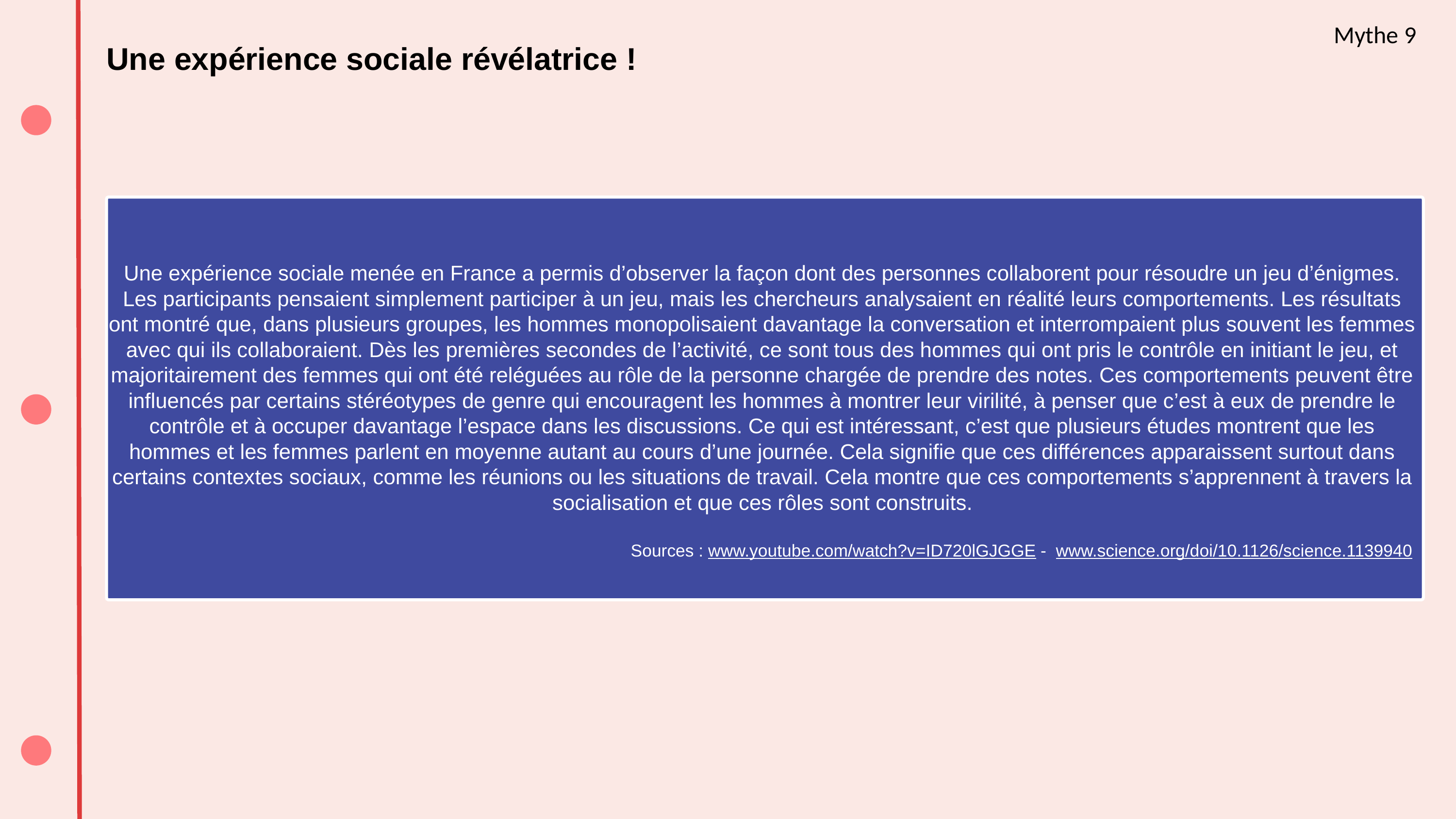

Mythe 9
Une expérience sociale révélatrice !

Une expérience sociale menée en France a permis d’observer la façon dont des personnes collaborent pour résoudre un jeu d’énigmes. Les participants pensaient simplement participer à un jeu, mais les chercheurs analysaient en réalité leurs comportements. Les résultats ont montré que, dans plusieurs groupes, les hommes monopolisaient davantage la conversation et interrompaient plus souvent les femmes avec qui ils collaboraient. Dès les premières secondes de l’activité, ce sont tous des hommes qui ont pris le contrôle en initiant le jeu, et majoritairement des femmes qui ont été reléguées au rôle de la personne chargée de prendre des notes. Ces comportements peuvent être influencés par certains stéréotypes de genre qui encouragent les hommes à montrer leur virilité, à penser que c’est à eux de prendre le contrôle et à occuper davantage l’espace dans les discussions. Ce qui est intéressant, c’est que plusieurs études montrent que les hommes et les femmes parlent en moyenne autant au cours d’une journée. Cela signifie que ces différences apparaissent surtout dans certains contextes sociaux, comme les réunions ou les situations de travail. Cela montre que ces comportements s’apprennent à travers la socialisation et que ces rôles sont construits.

Sources : www.youtube.com/watch?v=ID720lGJGGE -  www.science.org/doi/10.1126/science.1139940